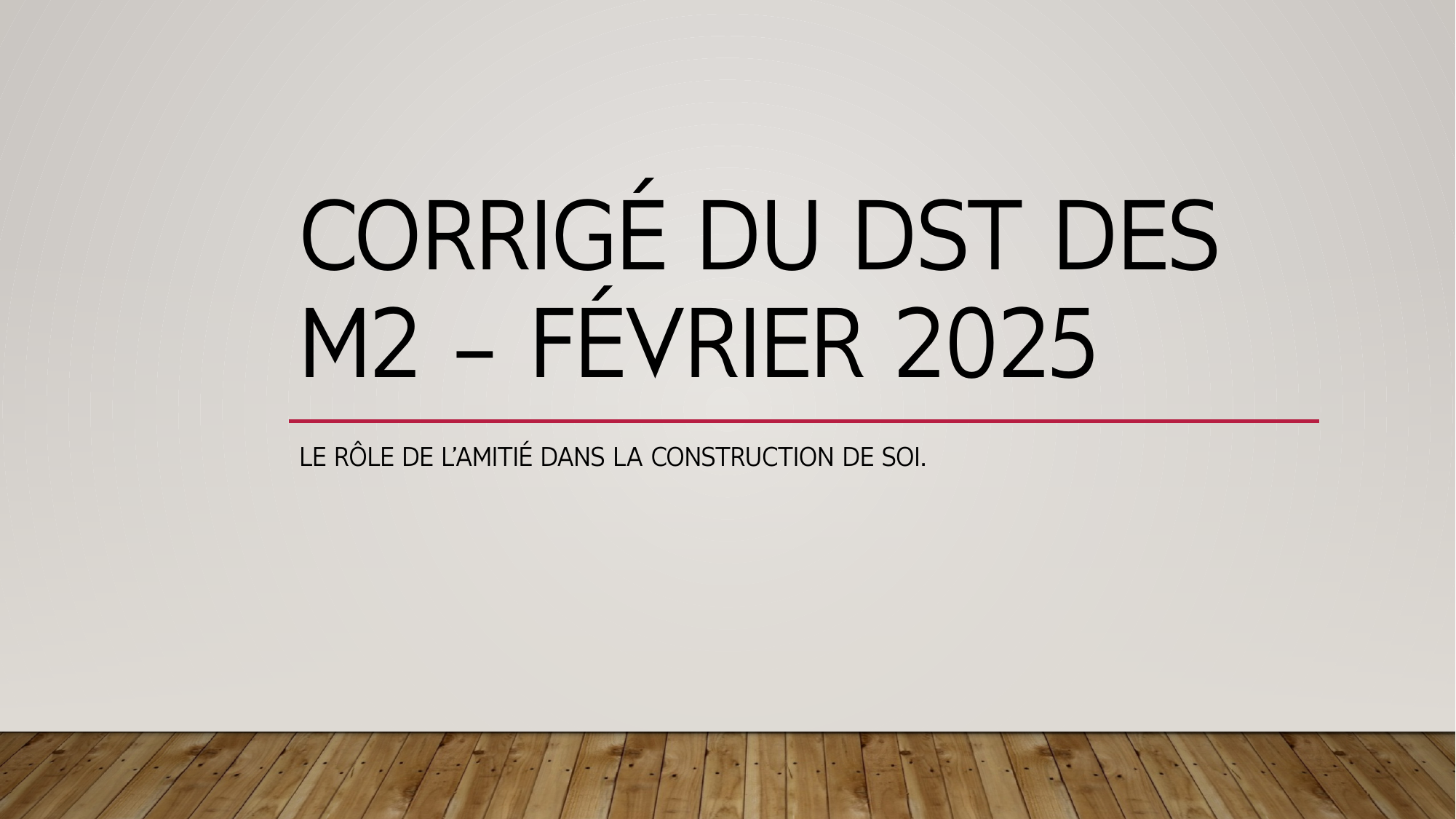

# CORRIGÉ DU DST DES M2 – FÉVRIER 2025
LE RÔLE DE L’AMITIÉ DANS LA CONSTRUCTION DE SOI.